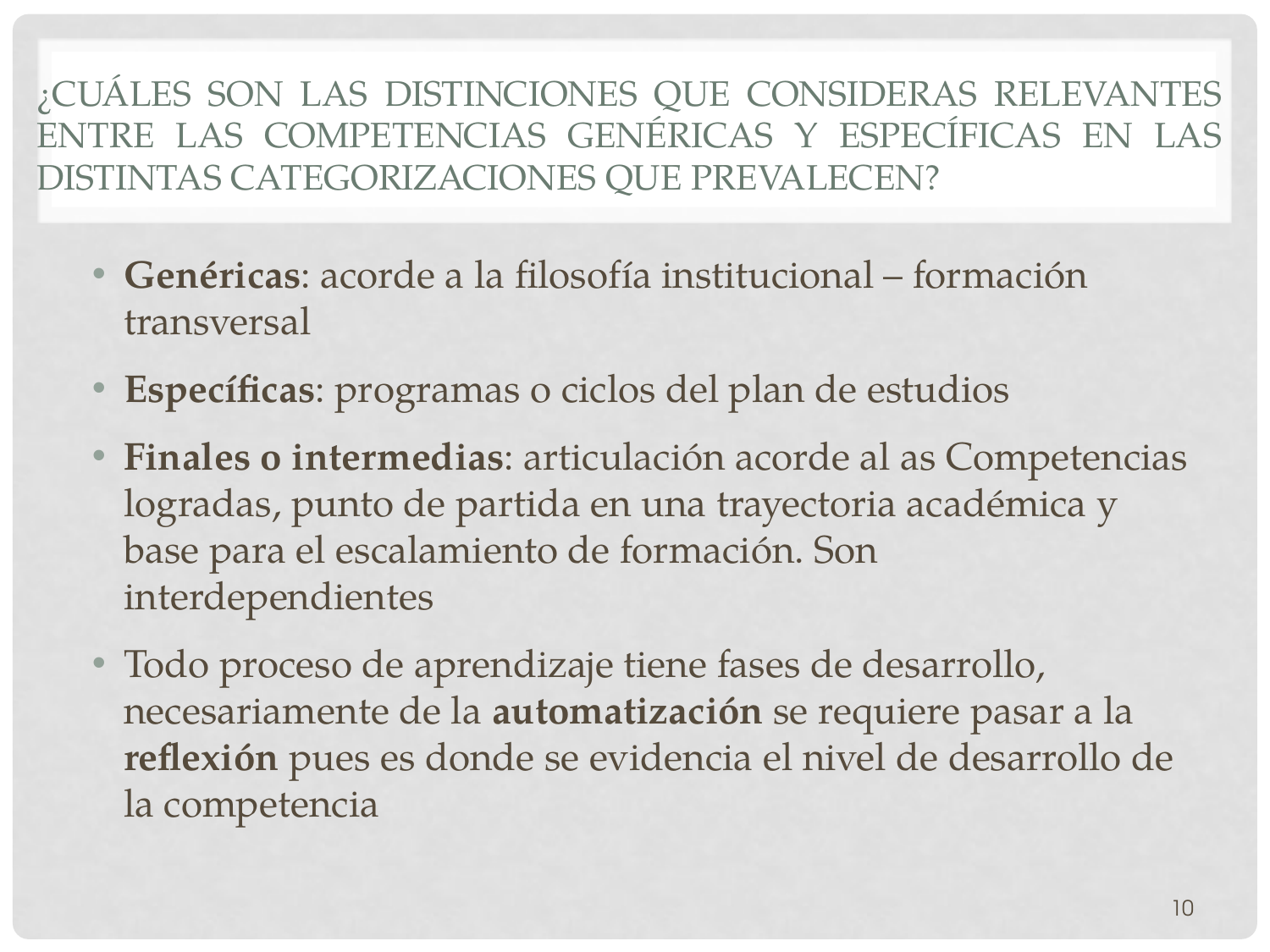

# ¿Cuáles son las distinciones que consideras relevantes entre las competencias genéricas y específicas en las distintas categorizaciones que prevalecen?
Genéricas: acorde a la filosofía institucional – formación transversal
Específicas: programas o ciclos del plan de estudios
Finales o intermedias: articulación acorde al as Competencias logradas, punto de partida en una trayectoria académica y base para el escalamiento de formación. Son interdependientes
Todo proceso de aprendizaje tiene fases de desarrollo, necesariamente de la automatización se requiere pasar a la reflexión pues es donde se evidencia el nivel de desarrollo de la competencia
10